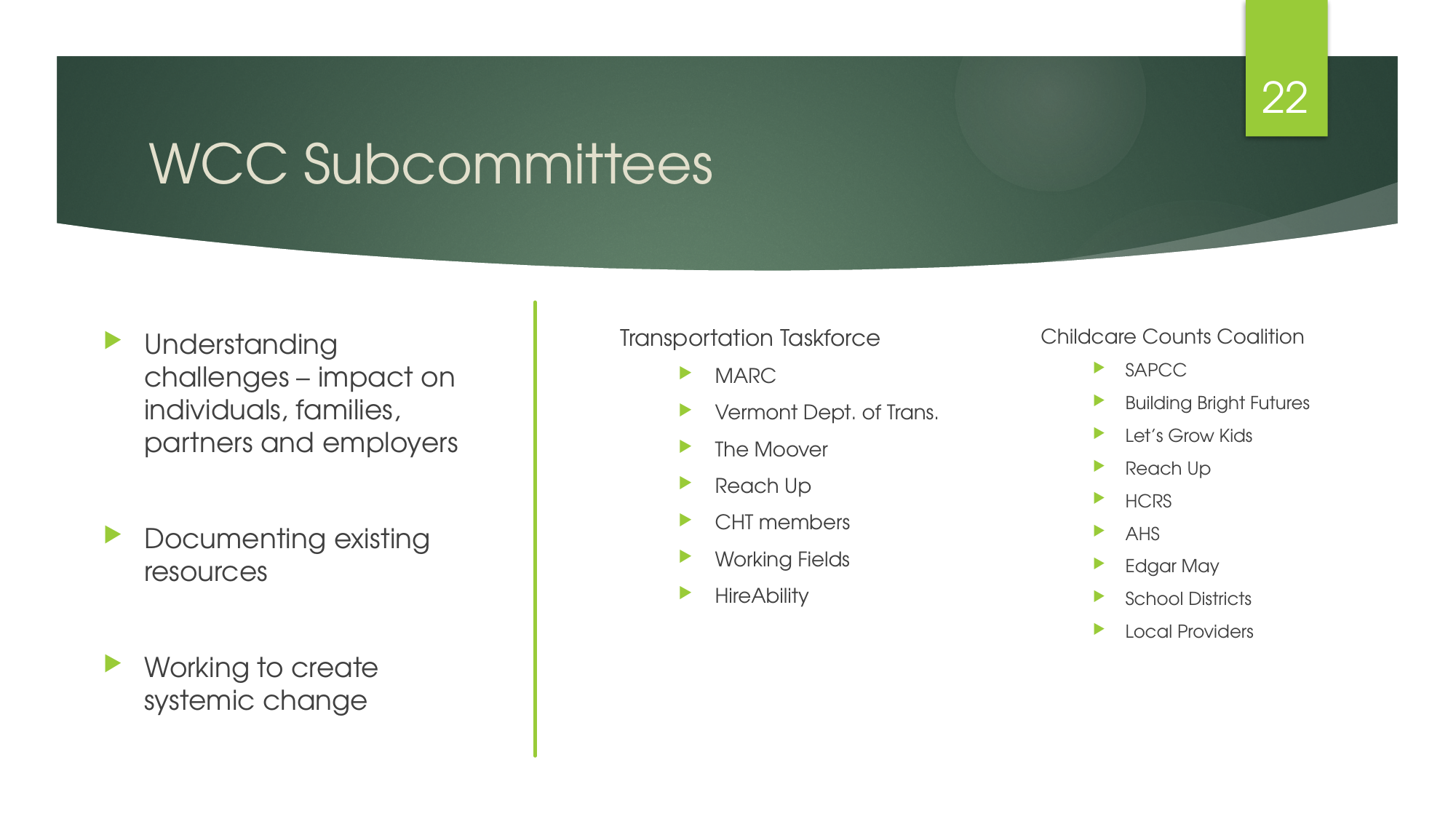

22
# WCC Subcommittees
Transportation Taskforce
MARC
Vermont Dept. of Trans.
The Moover
Reach Up
CHT members
Working Fields
HireAbility
Childcare Counts Coalition
SAPCC
Building Bright Futures
Let’s Grow Kids
Reach Up
HCRS
AHS
Edgar May
School Districts
Local Providers
Understanding challenges – impact on individuals, families, partners and employers

Documenting existing resources

Working to create systemic change